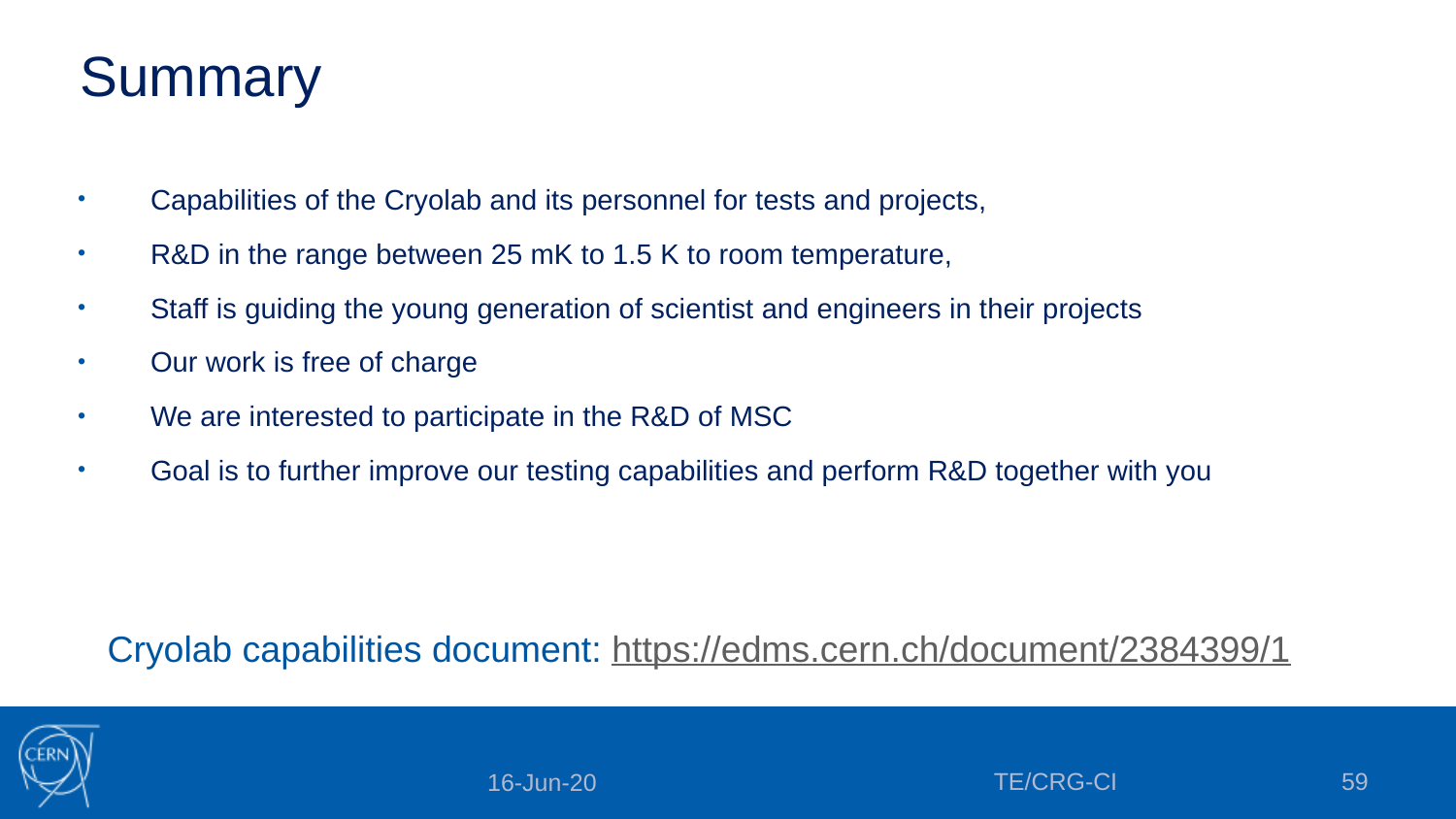

# Summary
Capabilities of the Cryolab and its personnel for tests and projects,
R&D in the range between 25 mK to 1.5 K to room temperature,
Staff is guiding the young generation of scientist and engineers in their projects
Our work is free of charge
We are interested to participate in the R&D of MSC
Goal is to further improve our testing capabilities and perform R&D together with you
Cryolab capabilities document: https://edms.cern.ch/document/2384399/1

TE/CRG-CI
59
16-Jun-20